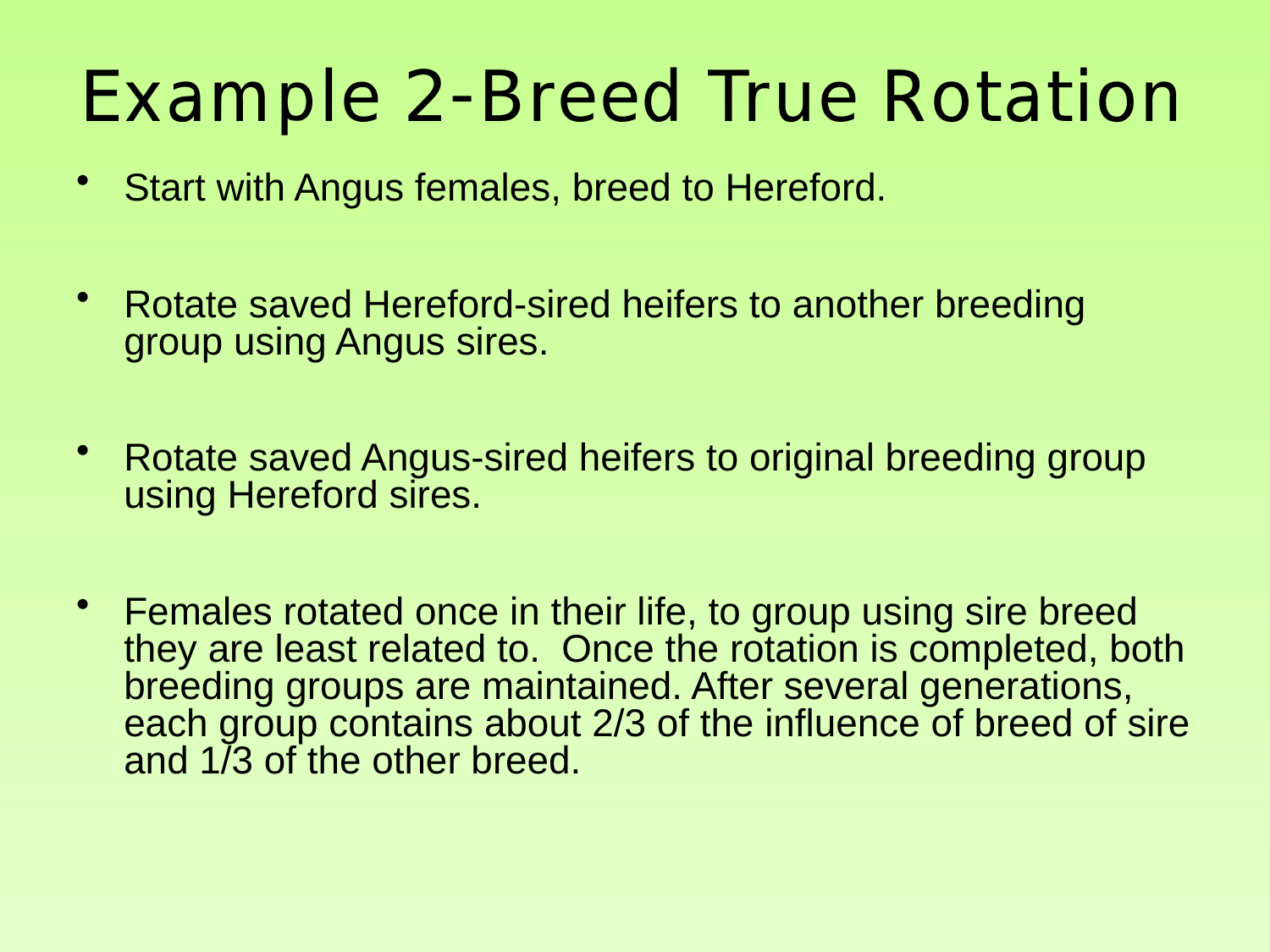

# Example 2-Breed True Rotation
Start with Angus females, breed to Hereford.

Rotate saved Hereford-sired heifers to another breeding group using Angus sires.

Rotate saved Angus-sired heifers to original breeding group using Hereford sires.

Females rotated once in their life, to group using sire breed they are least related to.  Once the rotation is completed, both breeding groups are maintained. After several generations, each group contains about 2/3 of the influence of breed of sire and 1/3 of the other breed.